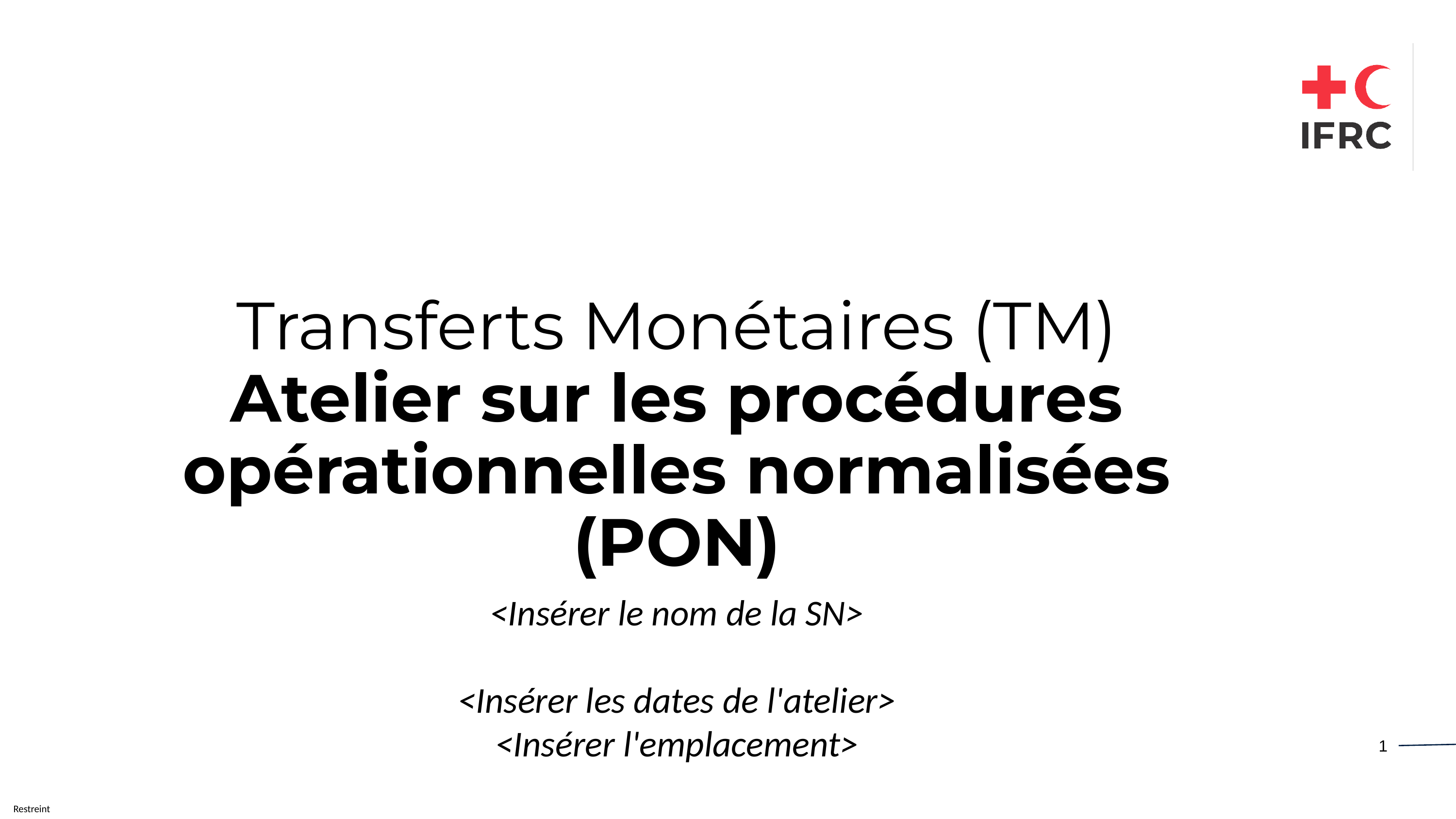

Transferts Monétaires (TM)
Atelier sur les procédures opérationnelles normalisées (PON)
<Insérer le nom de la SN>

<Insérer les dates de l'atelier>
<Insérer l'emplacement>